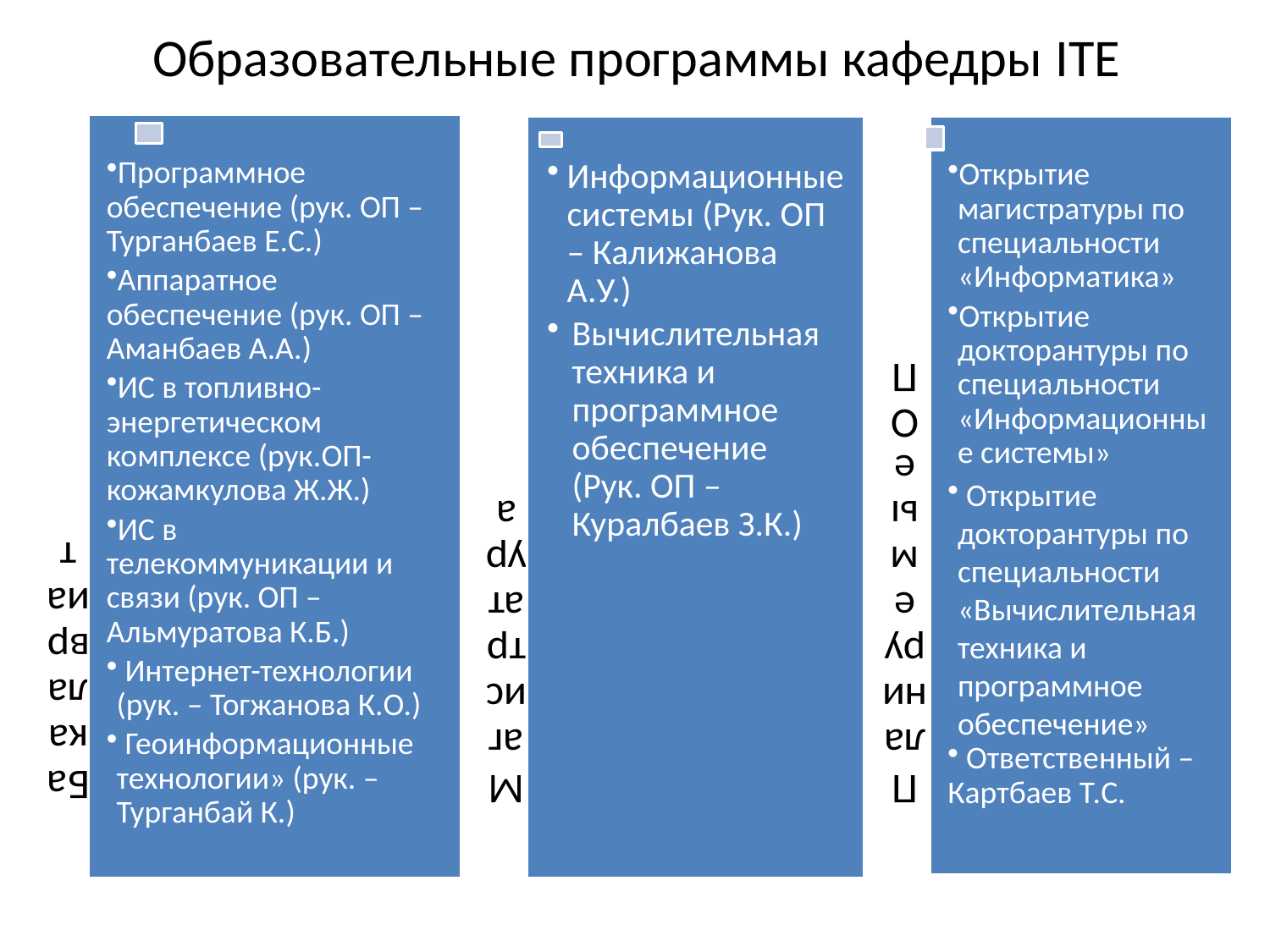

# Образовательные программы кафедры ITE
Бакалавриат
Программное обеспечение (рук. ОП –Турганбаев Е.С.)
Аппаратное обеспечение (рук. ОП – Аманбаев А.А.)
ИС в топливно-энергетическом комплексе (рук.ОП- кожамкулова Ж.Ж.)
ИС в телекоммуникации и связи (рук. ОП – Альмуратова К.Б.)
 Интернет-технологии (рук. – Тогжанова К.О.)
 Геоинформационные технологии» (рук. – Турганбай К.)

Магистратура
Информационные системы (Рук. ОП – Калижанова А.У.)
Вычислительная техника и программное обеспечение (Рук. ОП – Куралбаев З.К.)
Планируемые ОП
Открытие магистратуры по специальности «Информатика»
Открытие докторантуры по специальности «Информационные системы»
 Открытие докторантуры по специальности «Вычислительная техника и программное обеспечение»
 Ответственный – Картбаев Т.С.